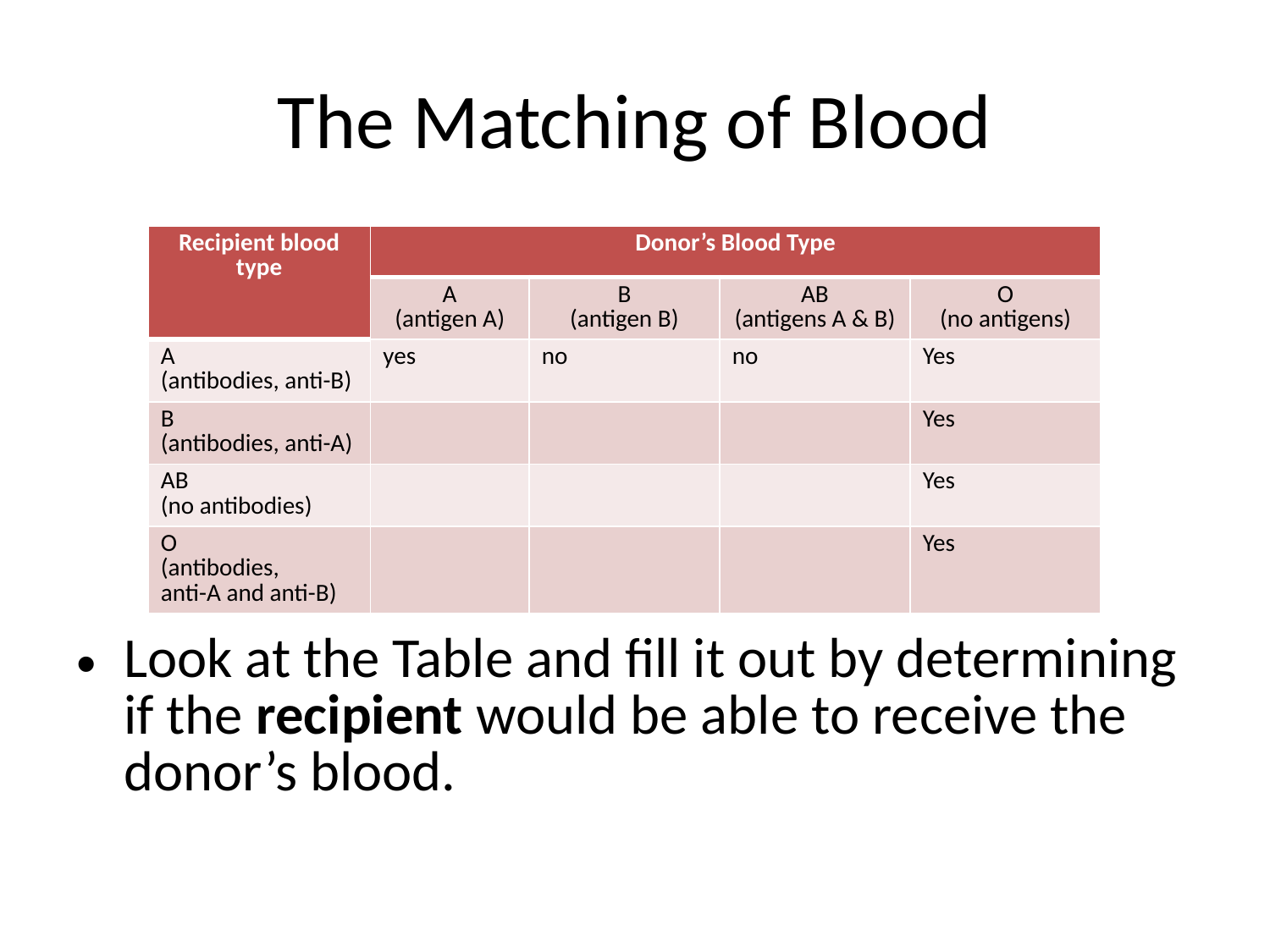

# The Matching of Blood

Look at the Table and fill it out by determining if the recipient would be able to receive the donor’s blood.
| Recipient blood type | Donor’s Blood Type |  |  |  |
| --- | --- | --- | --- | --- |
|  | A (antigen A) | B (antigen B) | AB (antigens A & B) | O (no antigens) |
| A (antibodies, anti-B) | yes | no | no | Yes |
| B (antibodies, anti-A) |  |  |  | Yes |
| AB (no antibodies) |  |  |  | Yes |
| O (antibodies, anti-A and anti-B) |  |  |  | Yes |